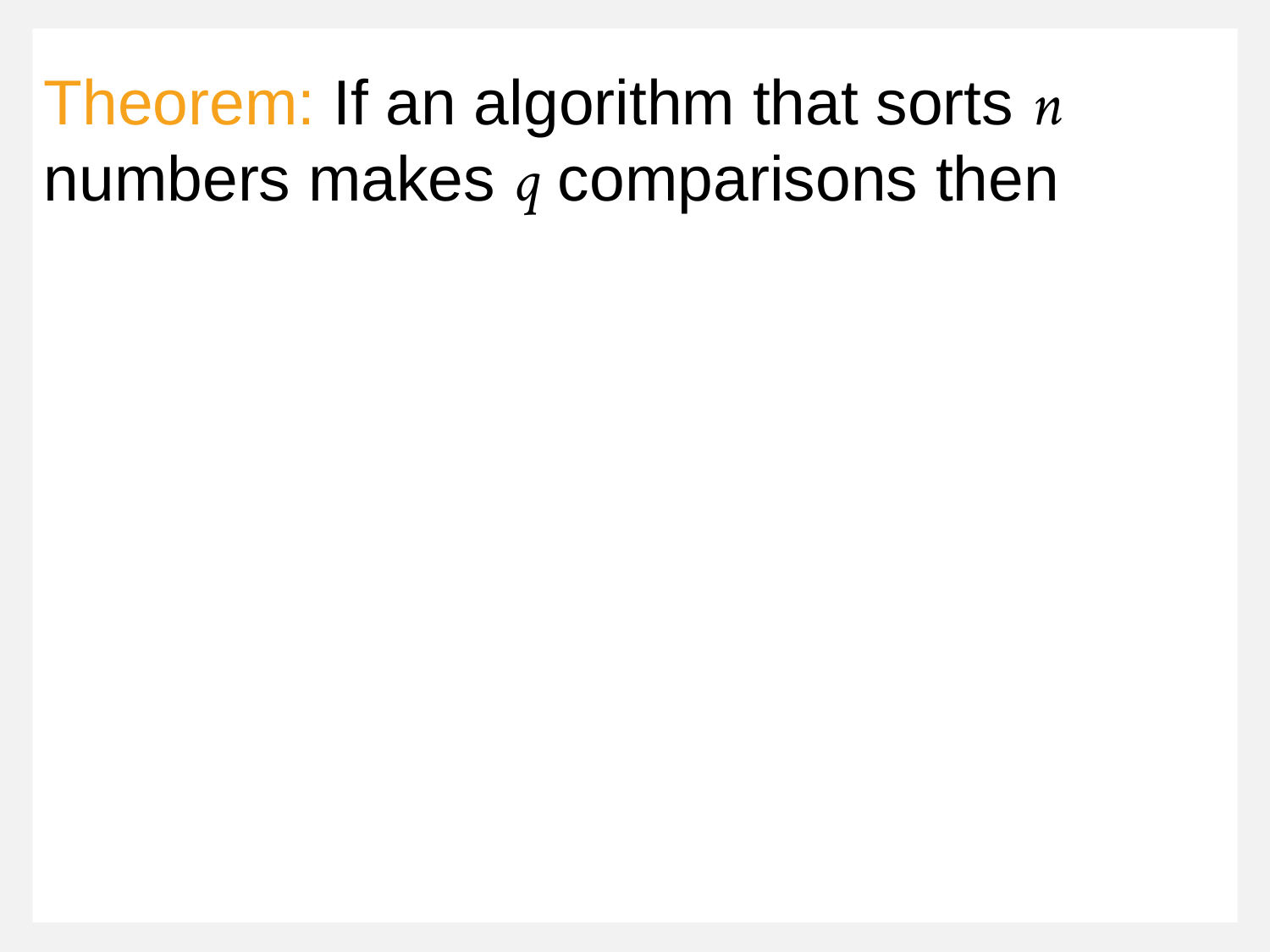

Theorem: If an algorithm that sorts n
numbers makes q comparisons then